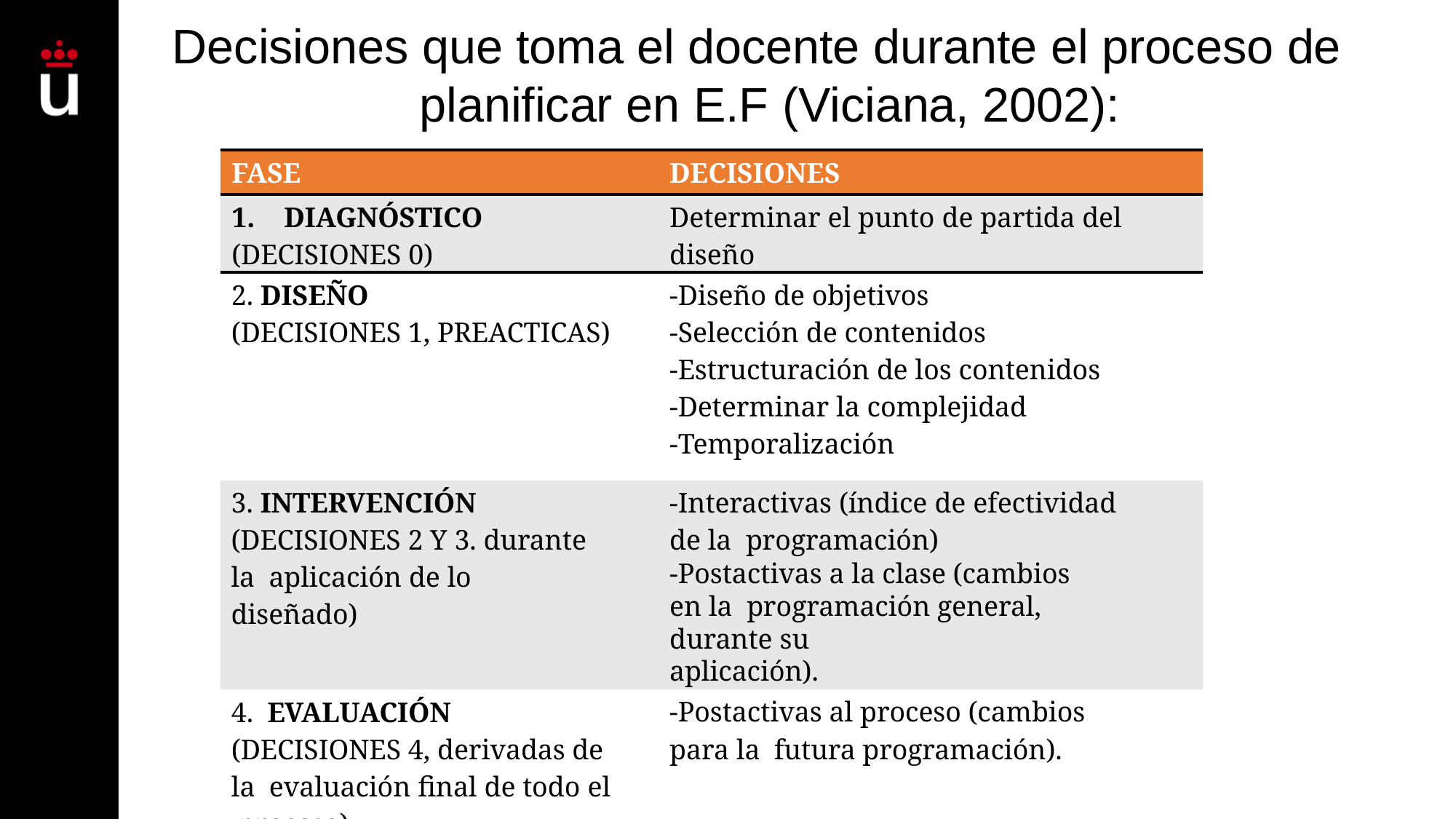

# Decisiones que toma el docente durante el proceso de  planificar en E.F (Viciana, 2002):
| FASE | DECISIONES |
| --- | --- |
| 1. DIAGNÓSTICO (DECISIONES 0) | Determinar el punto de partida del diseño |
| 2. DISEÑO (DECISIONES 1, PREACTICAS) | -Diseño de objetivos -Selección de contenidos -Estructuración de los contenidos -Determinar la complejidad -Temporalización |
| 3. INTERVENCIÓN (DECISIONES 2 Y 3. durante la aplicación de lo diseñado) | -Interactivas (índice de efectividad de la programación) -Postactivas a la clase (cambios en la programación general, durante su aplicación). |
| 4. EVALUACIÓN (DECISIONES 4, derivadas de la evaluación final de todo el proceso) | -Postactivas al proceso (cambios para la futura programación). |